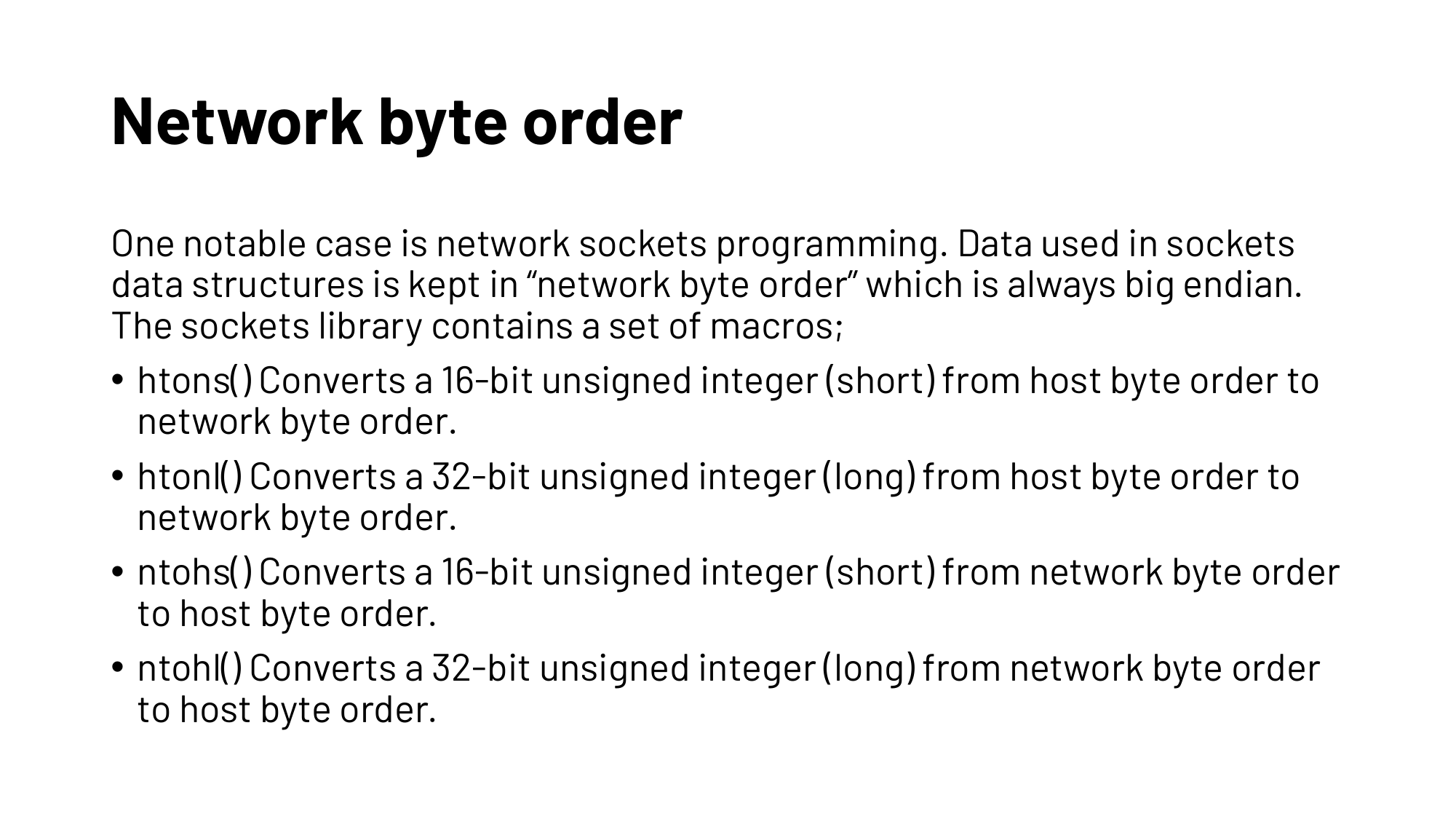

# Network byte order
One notable case is network sockets programming. Data used in sockets data structures is kept in “network byte order” which is always big endian. The sockets library contains a set of macros;
htons() Converts a 16-bit unsigned integer (short) from host byte order to network byte order.
htonl() Converts a 32-bit unsigned integer (long) from host byte order to network byte order.
ntohs() Converts a 16-bit unsigned integer (short) from network byte order to host byte order.
ntohl() Converts a 32-bit unsigned integer (long) from network byte order to host byte order.